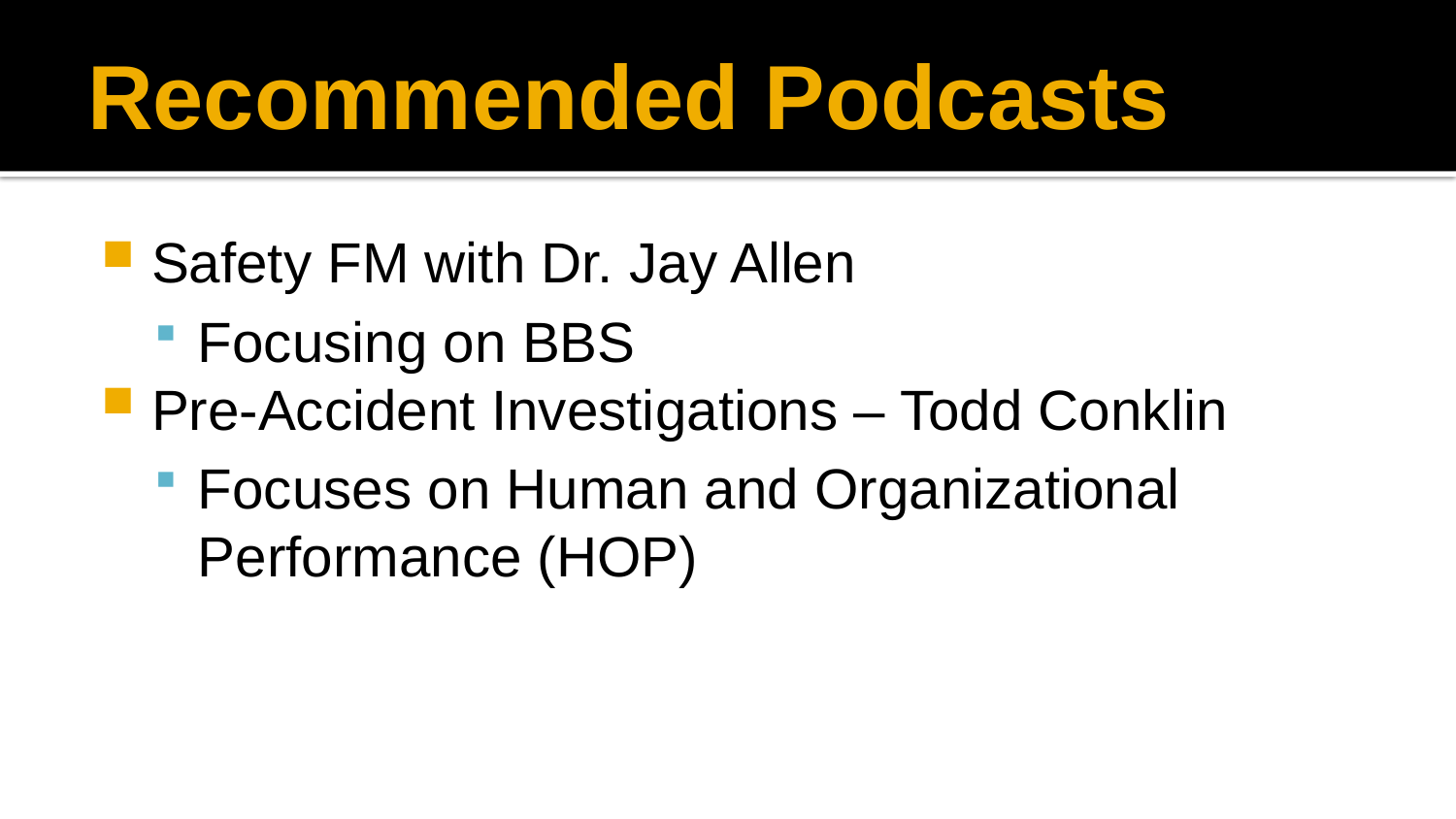

# Recommended Podcasts
Safety FM with Dr. Jay Allen
Focusing on BBS
Pre-Accident Investigations – Todd Conklin
Focuses on Human and Organizational Performance (HOP)